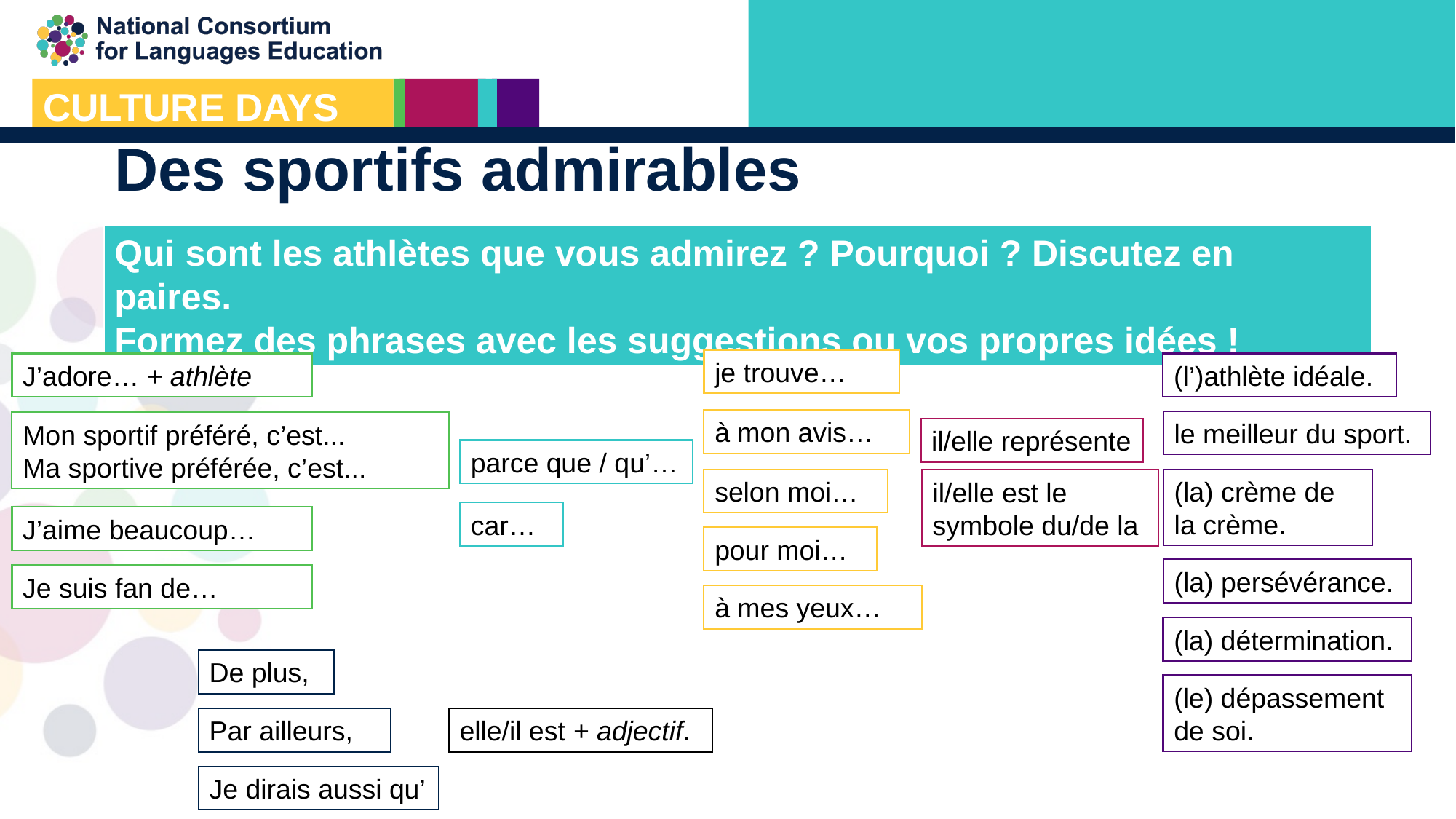

# Des sportifs admirables
Qui sont les athlètes que vous admirez ? Pourquoi ? Discutez en paires.
Formez des phrases avec les suggestions ou vos propres idées !
je trouve…
J’adore… + athlète
(l’)athlète idéale.
à mon avis…
le meilleur du sport.
Mon sportif préféré, c’est...
Ma sportive préférée, c’est...
il/elle représente
parce que / qu’…
selon moi…
(la) crème de la crème.
il/elle est le symbole du/de la
car…
J’aime beaucoup…
pour moi…
(la) persévérance.
Je suis fan de…
à mes yeux…
(la) détermination.
De plus,
(le) dépassement de soi.
Par ailleurs,
elle/il est + adjectif.
Je dirais aussi qu’